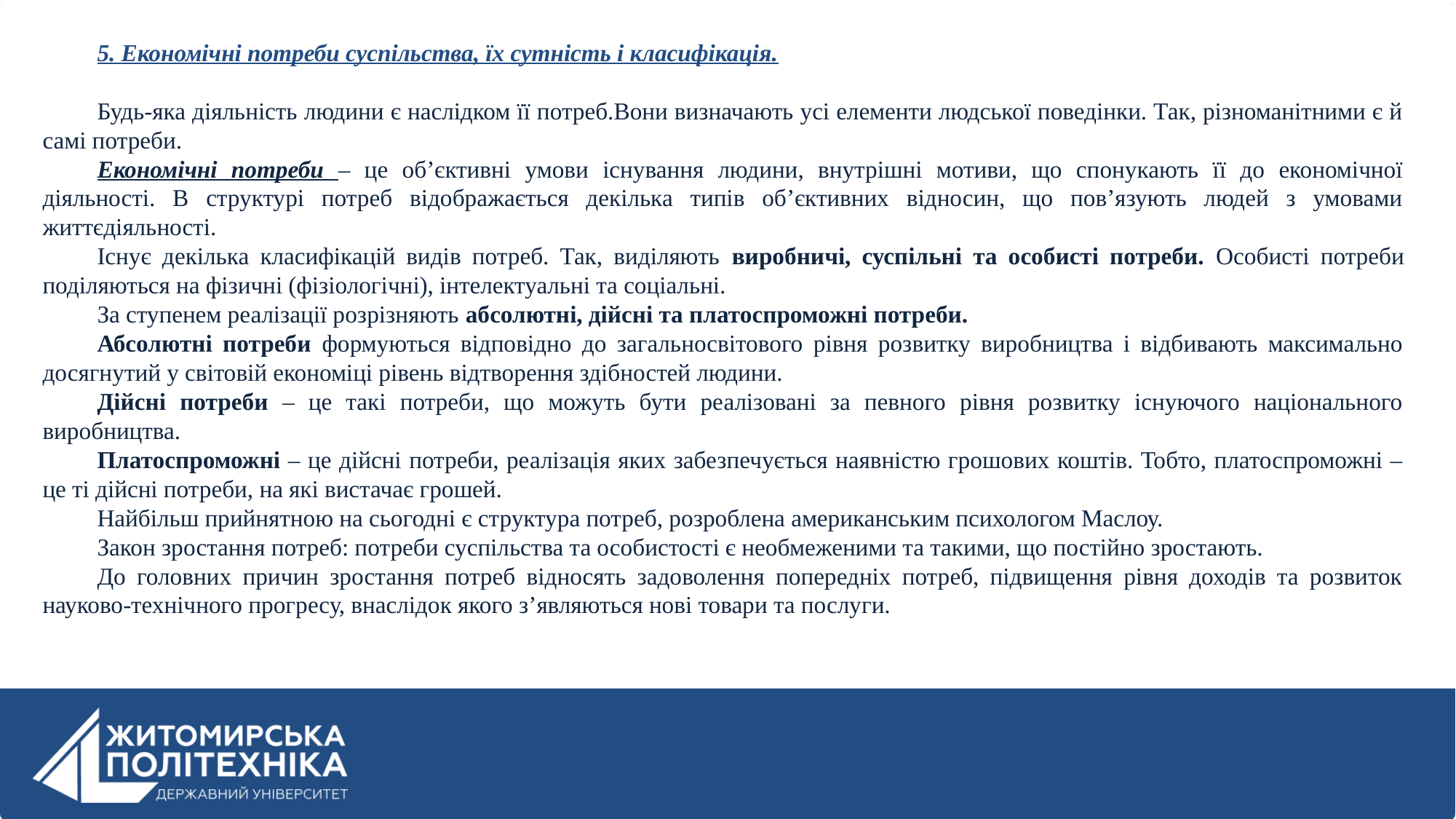

5. Економічні потреби суспільства, їх сутність і класифікація.

Будь-яка діяльність людини є наслідком її потреб.Вони визначають усі елементи людської поведінки. Так, різноманітними є й самі потреби.
Економічні потреби – це об’єктивні умови існування людини, внутрішні мотиви, що спонукають її до економічної діяльності. В структурі потреб відображається декілька типів об’єктивних відносин, що пов’язують людей з умовами життєдіяльності.
Існує декілька класифікацій видів потреб. Так, виділяють виробничі, суспільні та особисті потреби. Особисті потреби поділяються на фізичні (фізіологічні), інтелектуальні та соціальні.
За ступенем реалізації розрізняють абсолютні, дійсні та платоспроможні потреби.
Абсолютні потреби формуються відповідно до загальносвітового рівня розвитку виробництва і відбивають максимально досягнутий у світовій економіці рівень відтворення здібностей людини.
Дійсні потреби – це такі потреби, що можуть бути реалізовані за певного рівня розвитку існуючого національного виробництва.
Платоспроможні – це дійсні потреби, реалізація яких забезпечується наявністю грошових коштів. Тобто, платоспроможні – це ті дійсні потреби, на які вистачає грошей.
Найбільш прийнятною на сьогодні є структура потреб, розроблена американським психологом Маслоу.
Закон зростання потреб: потреби суспільства та особистості є необмеженими та такими, що постійно зростають.
До головних причин зростання потреб відносять задоволення попередніх потреб, підвищення рівня доходів та розвиток науково-технічного прогресу, внаслідок якого з’являються нові товари та послуги.